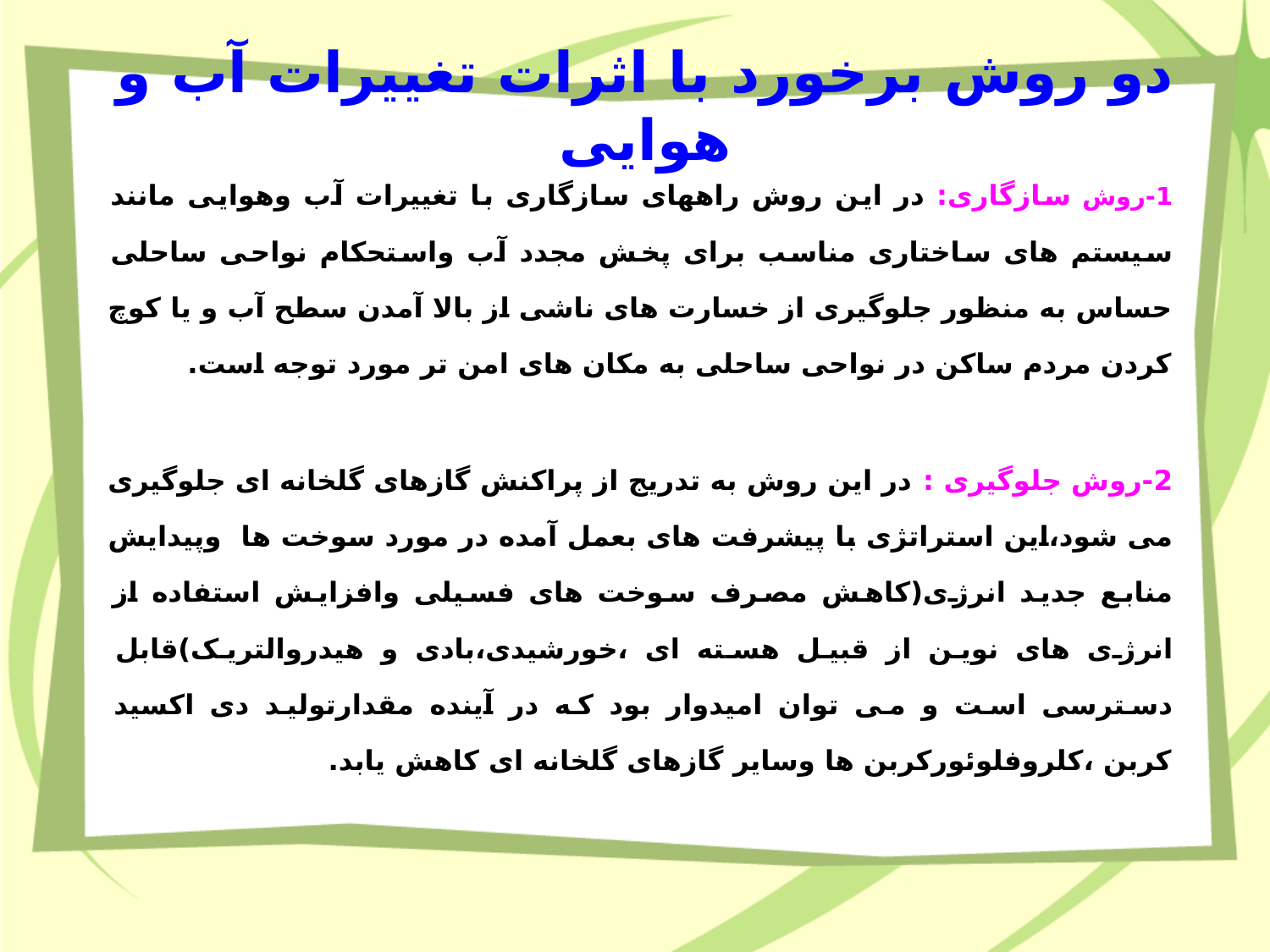

# دو روش برخورد با اثرات تغییرات آب و هوایی
1-روش سازگاری: در این روش راههای سازگاری با تغییرات آب وهوایی مانند سیستم های ساختاری مناسب برای پخش مجدد آب واستحکام نواحی ساحلی حساس به منظور جلوگیری از خسارت های ناشی از بالا آمدن سطح آب و یا کوچ کردن مردم ساکن در نواحی ساحلی به مکان های امن تر مورد توجه است.

2-روش جلوگیری : در این روش به تدریج از پراکنش گازهای گلخانه ای جلوگیری می شود،این استراتژی با پیشرفت های بعمل آمده در مورد سوخت ها  وپیدایش منابع جدید انرژی(کاهش مصرف سوخت های فسیلی وافزایش استفاده از انرژی های نوین از قبیل هسته ای ،خورشیدی،بادی و هیدروالتریک)قابل دسترسی است و می توان امیدوار بود که در آینده مقدارتولید دی اکسید کربن ،کلروفلوئورکربن ها وسایر گازهای گلخانه ای کاهش یابد.